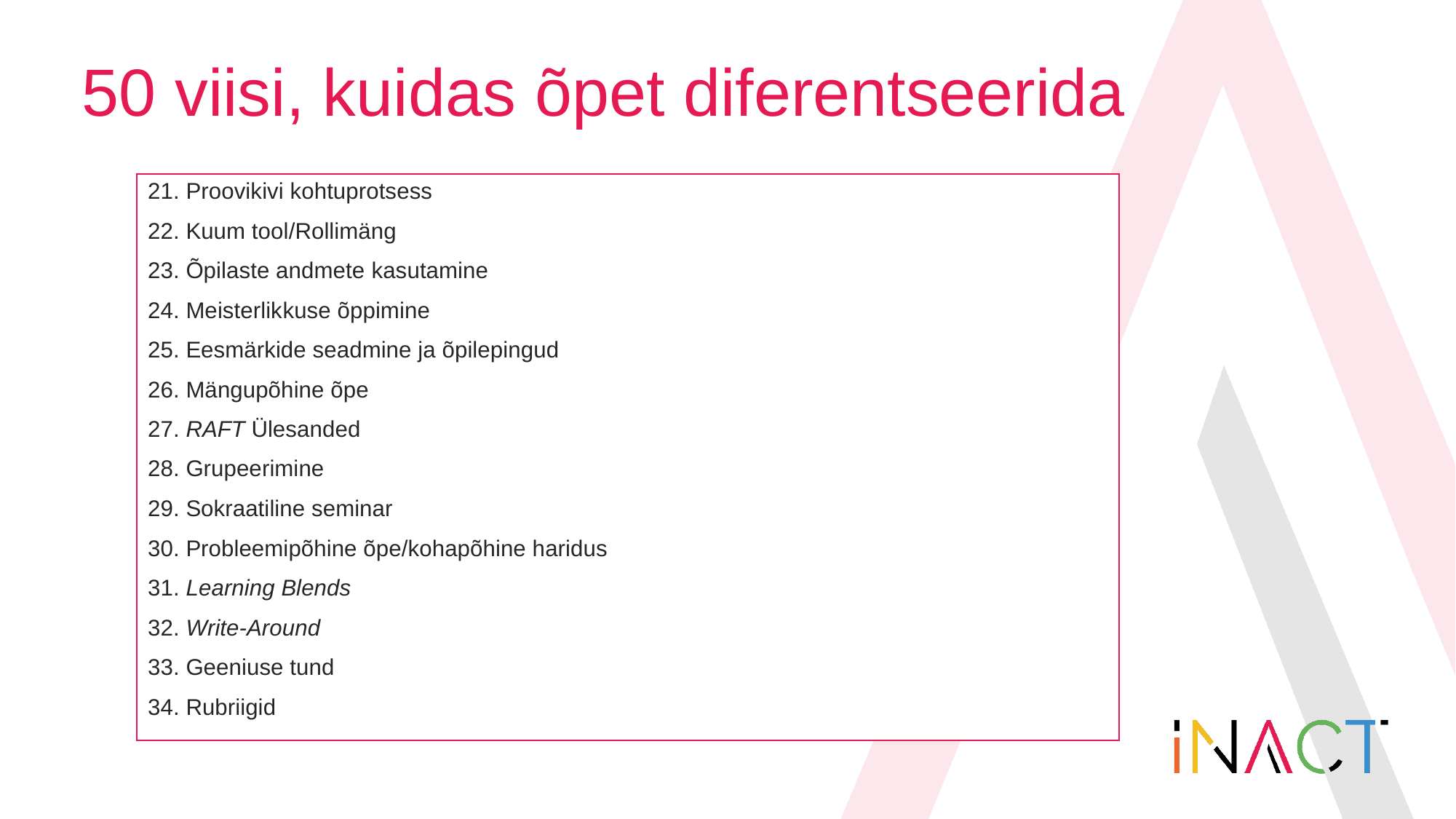

# 50 viisi, kuidas õpet diferentseerida
21. Proovikivi kohtuprotsess
22. Kuum tool/Rollimäng
23. Õpilaste andmete kasutamine
24. Meisterlikkuse õppimine
25. Eesmärkide seadmine ja õpilepingud
26. Mängupõhine õpe
27. RAFT Ülesanded
28. Grupeerimine
29. Sokraatiline seminar
30. Probleemipõhine õpe/kohapõhine haridus
31. Learning Blends
32. Write-Around
33. Geeniuse tund
34. Rubriigid